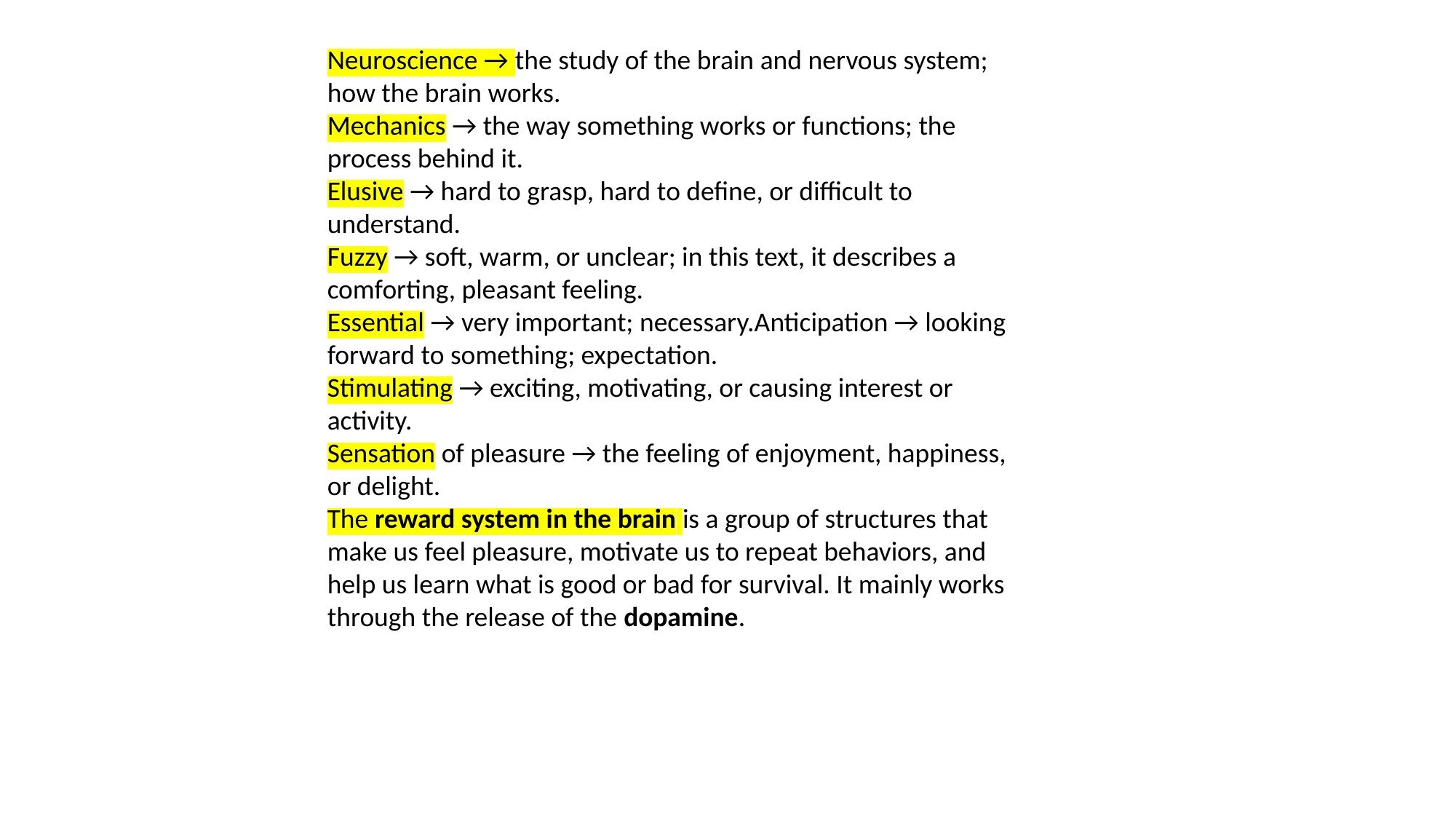

Neuroscience → the study of the brain and nervous system; how the brain works.
Mechanics → the way something works or functions; the process behind it.
Elusive → hard to grasp, hard to define, or difficult to understand.
Fuzzy → soft, warm, or unclear; in this text, it describes a comforting, pleasant feeling.
Essential → very important; necessary.Anticipation → looking forward to something; expectation.
Stimulating → exciting, motivating, or causing interest or activity.
Sensation of pleasure → the feeling of enjoyment, happiness, or delight.
The reward system in the brain is a group of structures that make us feel pleasure, motivate us to repeat behaviors, and help us learn what is good or bad for survival. It mainly works through the release of the dopamine.